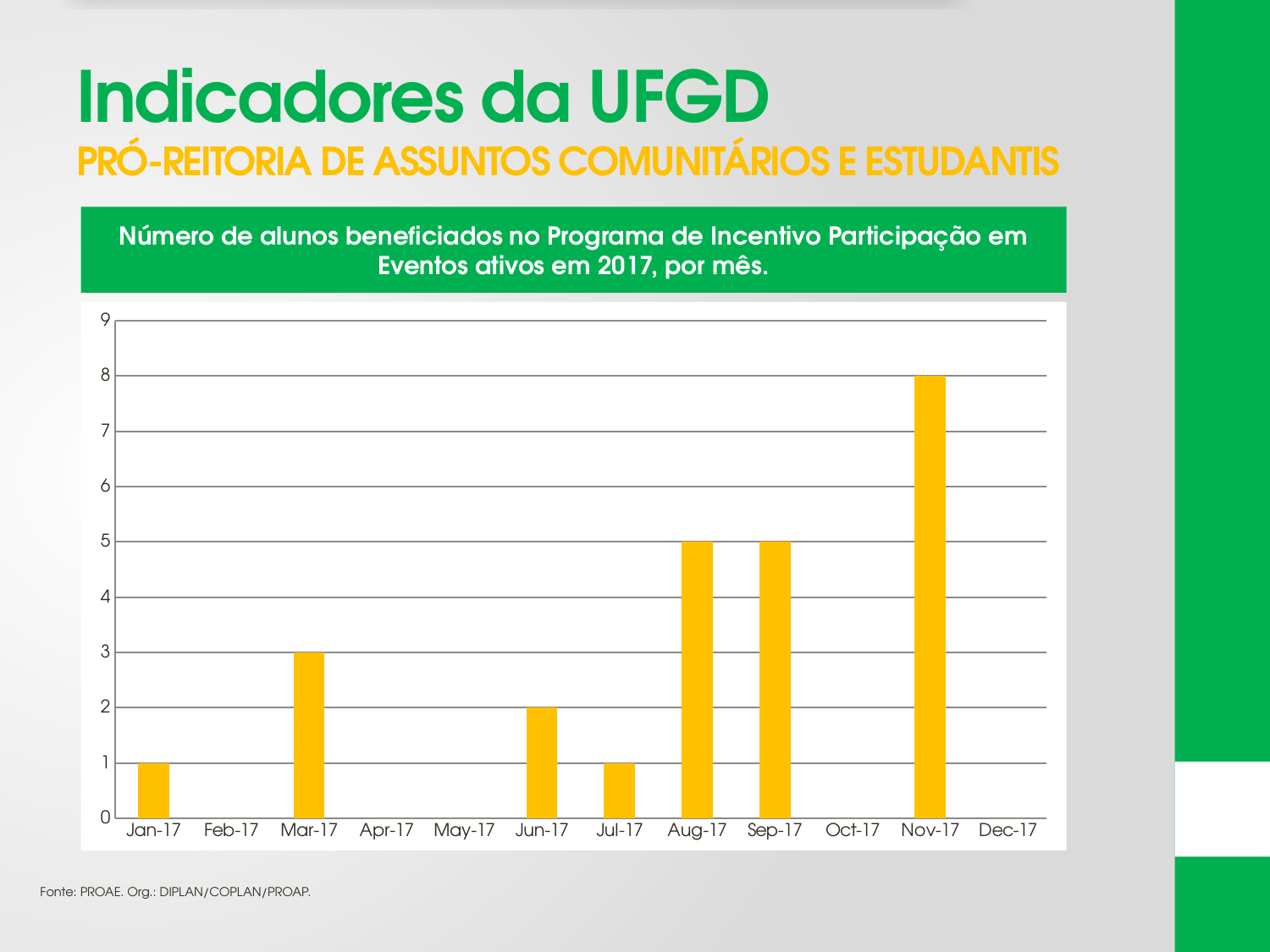

# Indicadores da UFGD PRÓ-REITORIA DE ASSUNTOS COMUNITÁRIOS E ESTUDANTIS
Número de alunos beneficiados no Programa de Incentivo Participação em Eventos ativos em 2017, por mês.

### Chart

| Category | TOTAL |
|---|---|
| 42736 | 1.0 |
| 42767 | 0.0 |
| 42795 | 3.0 |
| 42826 | 0.0 |
| 42856 | 0.0 |
| 42887 | 2.0 |
| 42917 | 1.0 |
| 42948 | 5.0 |
| 42979 | 5.0 |
| 43009 | 0.0 |
| 43040 | 8.0 |
| 43070 | 0.0 |
Fonte: PROAE. Org.: DIPLAN/COPLAN/PROAP.